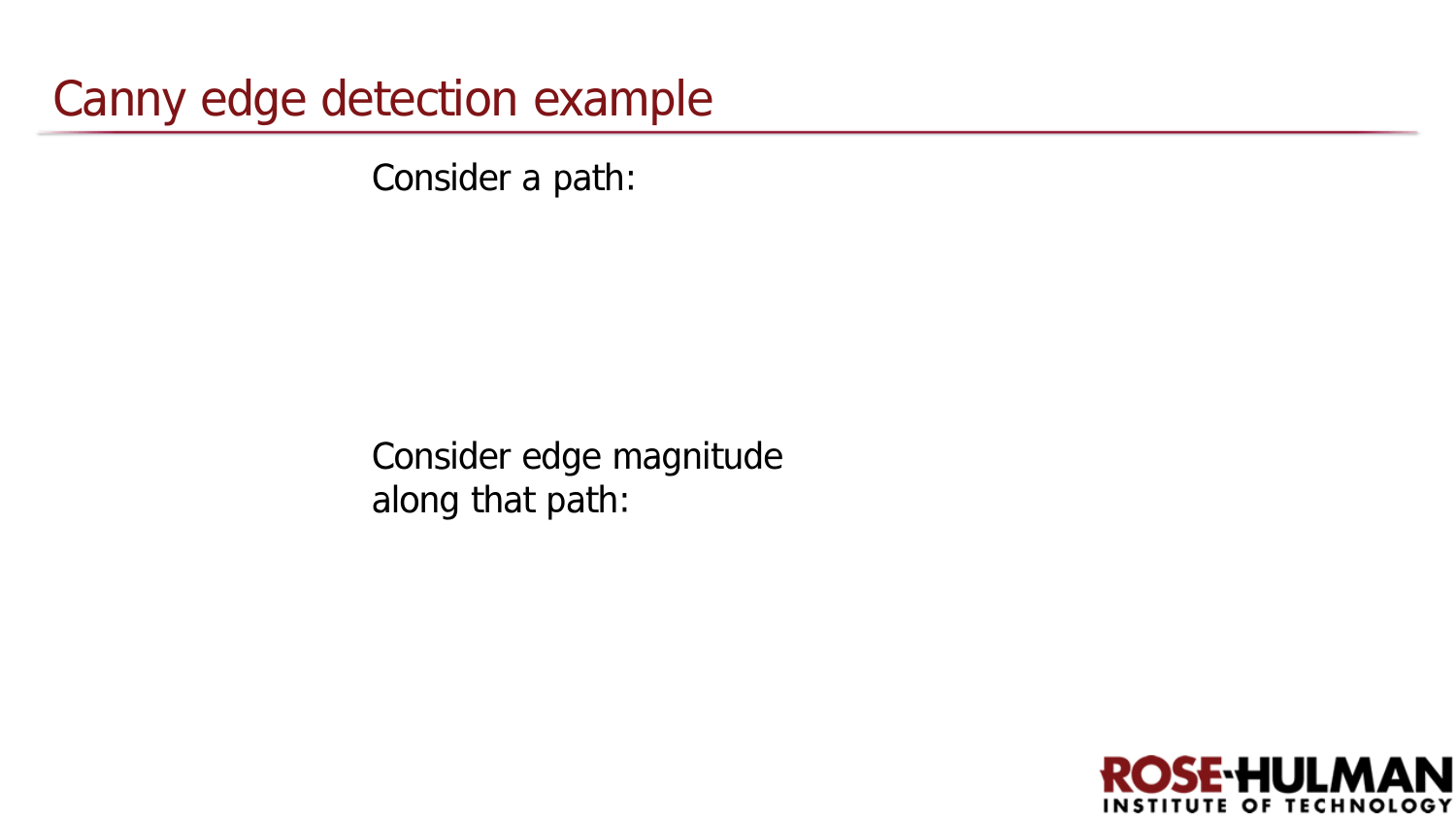

# Canny edge detection example
Consider a path:

Consider edge magnitude along that path: